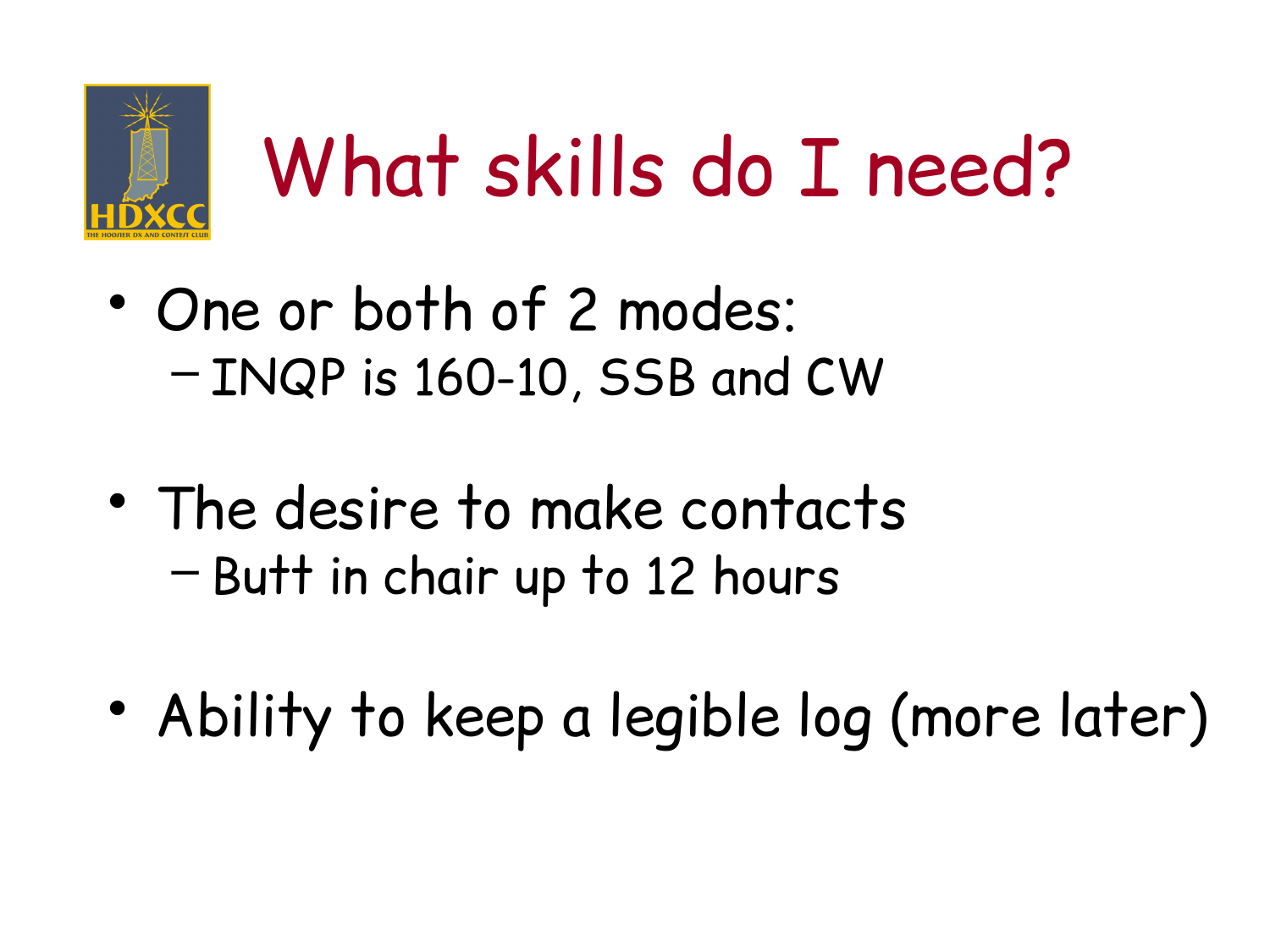

8
# What skills do I need?
One or both of 2 modes:
INQP is 160-10, SSB and CW

The desire to make contacts
Butt in chair up to 12 hours

Ability to keep a legible log (more later)